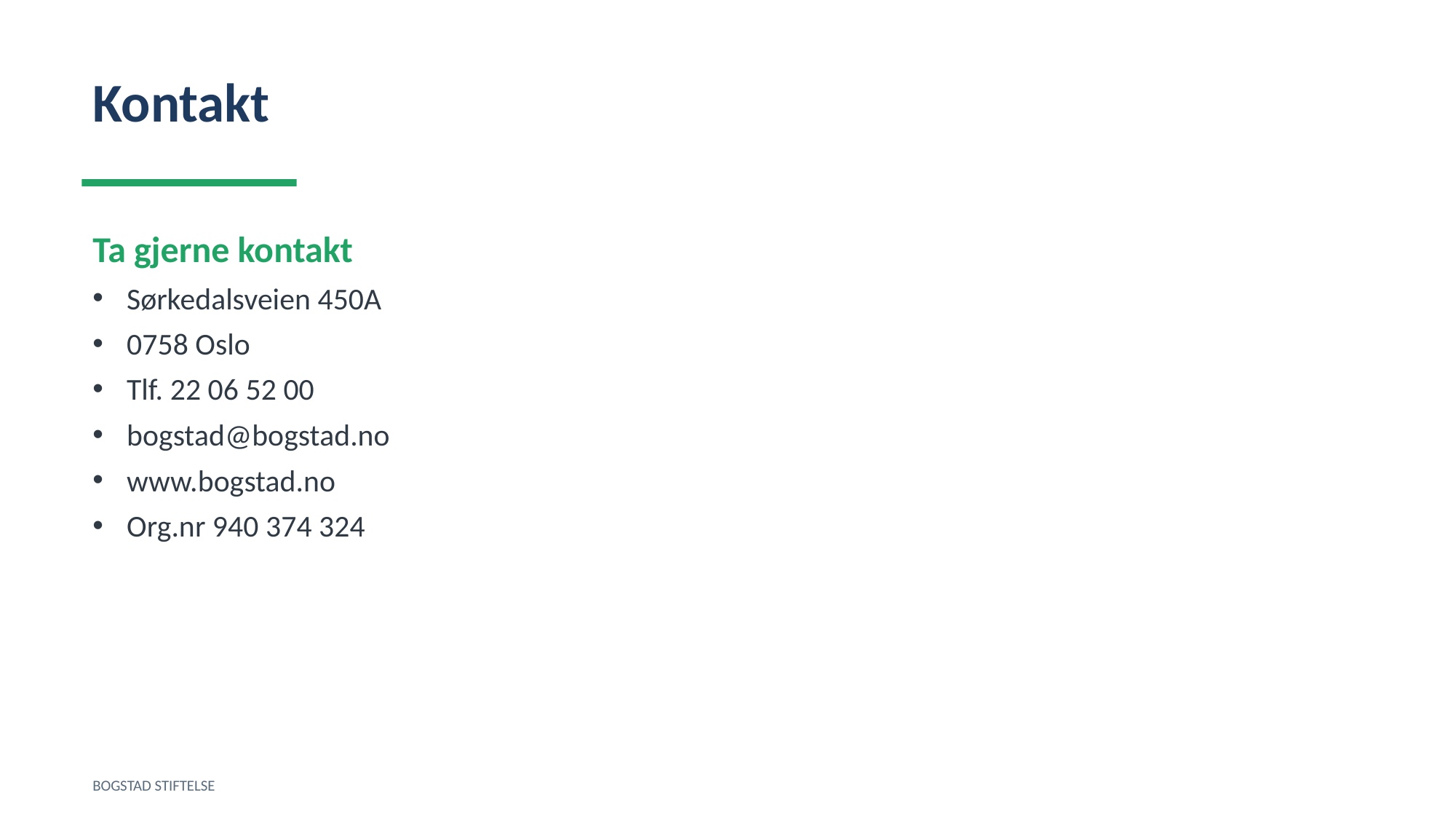

Kontakt

Ta gjerne kontakt
Sørkedalsveien 450A
0758 Oslo
Tlf. 22 06 52 00
bogstad@bogstad.no
www.bogstad.no
Org.nr 940 374 324
BOGSTAD STIFTELSE